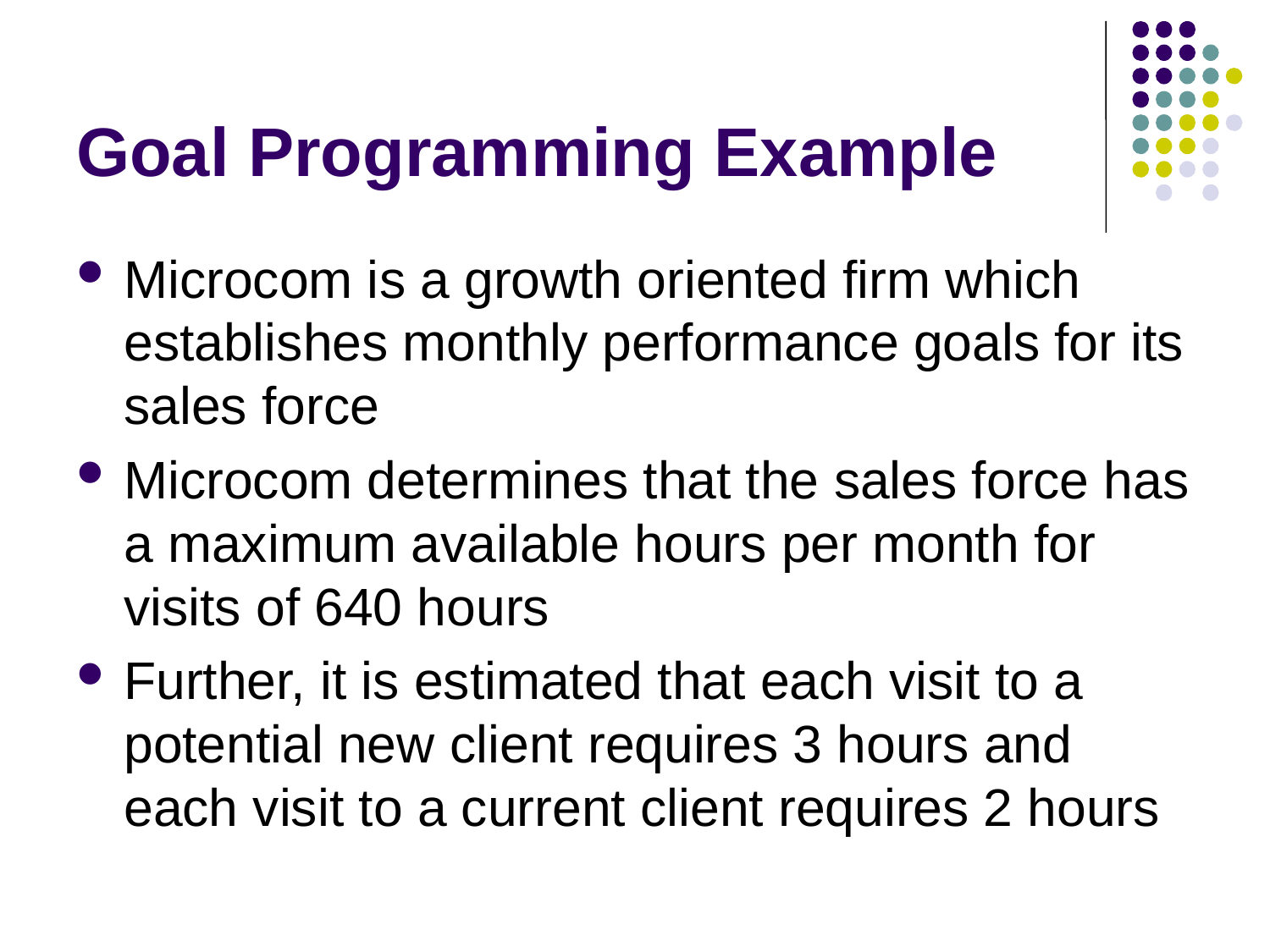

# Goal Programming Example
Microcom is a growth oriented firm which establishes monthly performance goals for its sales force
Microcom determines that the sales force has a maximum available hours per month for visits of 640 hours
Further, it is estimated that each visit to a potential new client requires 3 hours and each visit to a current client requires 2 hours